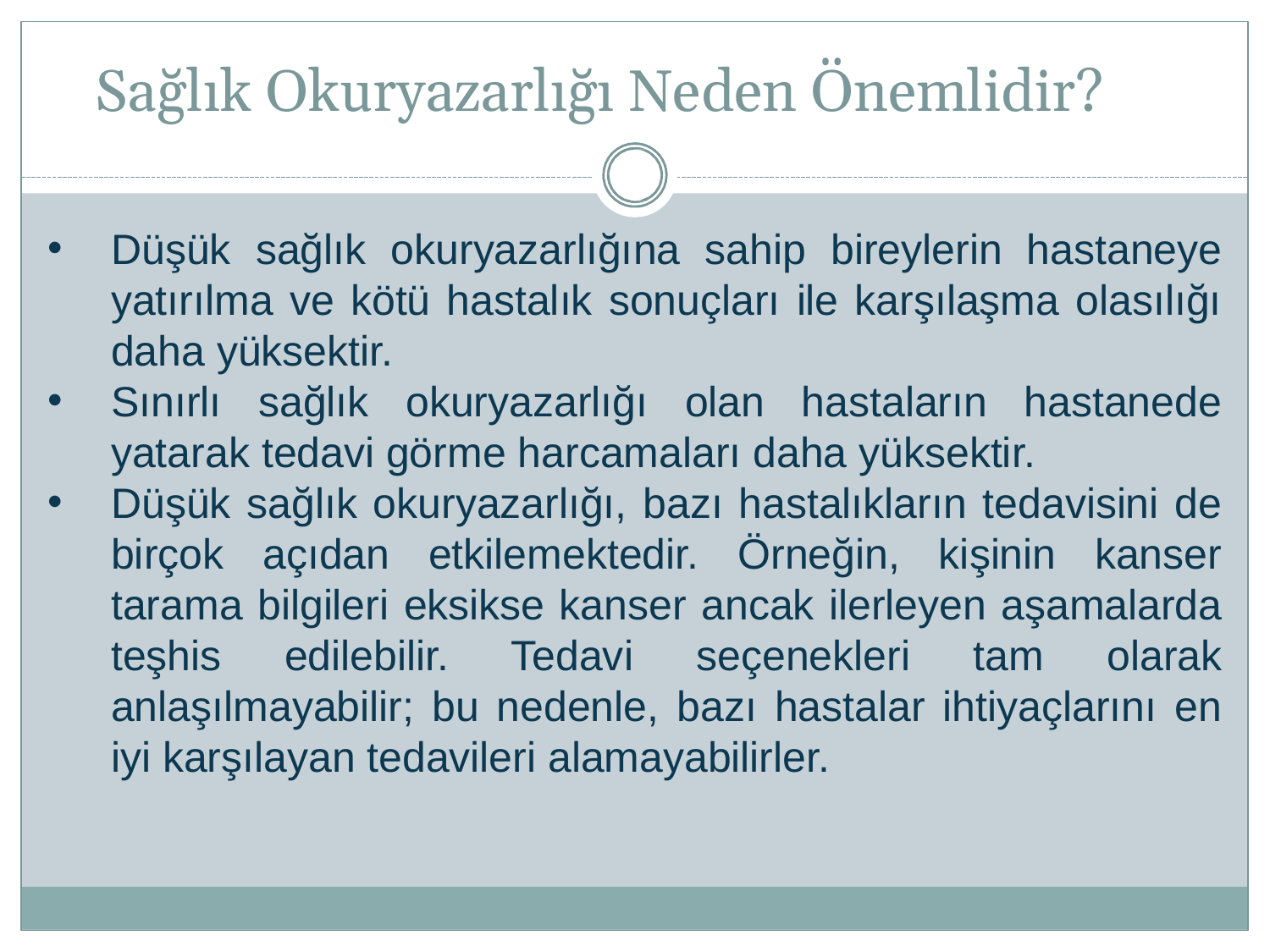

# Sağlık Okuryazarlığı Neden Önemlidir?
Düşük sağlık okuryazarlığına sahip bireylerin hastaneye yatırılma ve kötü hastalık sonuçları ile karşılaşma olasılığı daha yüksektir.
Sınırlı sağlık okuryazarlığı olan hastaların hastanede yatarak tedavi görme harcamaları daha yüksektir.
Düşük sağlık okuryazarlığı, bazı hastalıkların tedavisini de birçok açıdan etkilemektedir. Örneğin, kişinin kanser tarama bilgileri eksikse kanser ancak ilerleyen aşamalarda teşhis edilebilir. Tedavi seçenekleri tam olarak anlaşılmayabilir; bu nedenle, bazı hastalar ihtiyaçlarını en iyi karşılayan tedavileri alamayabilirler.